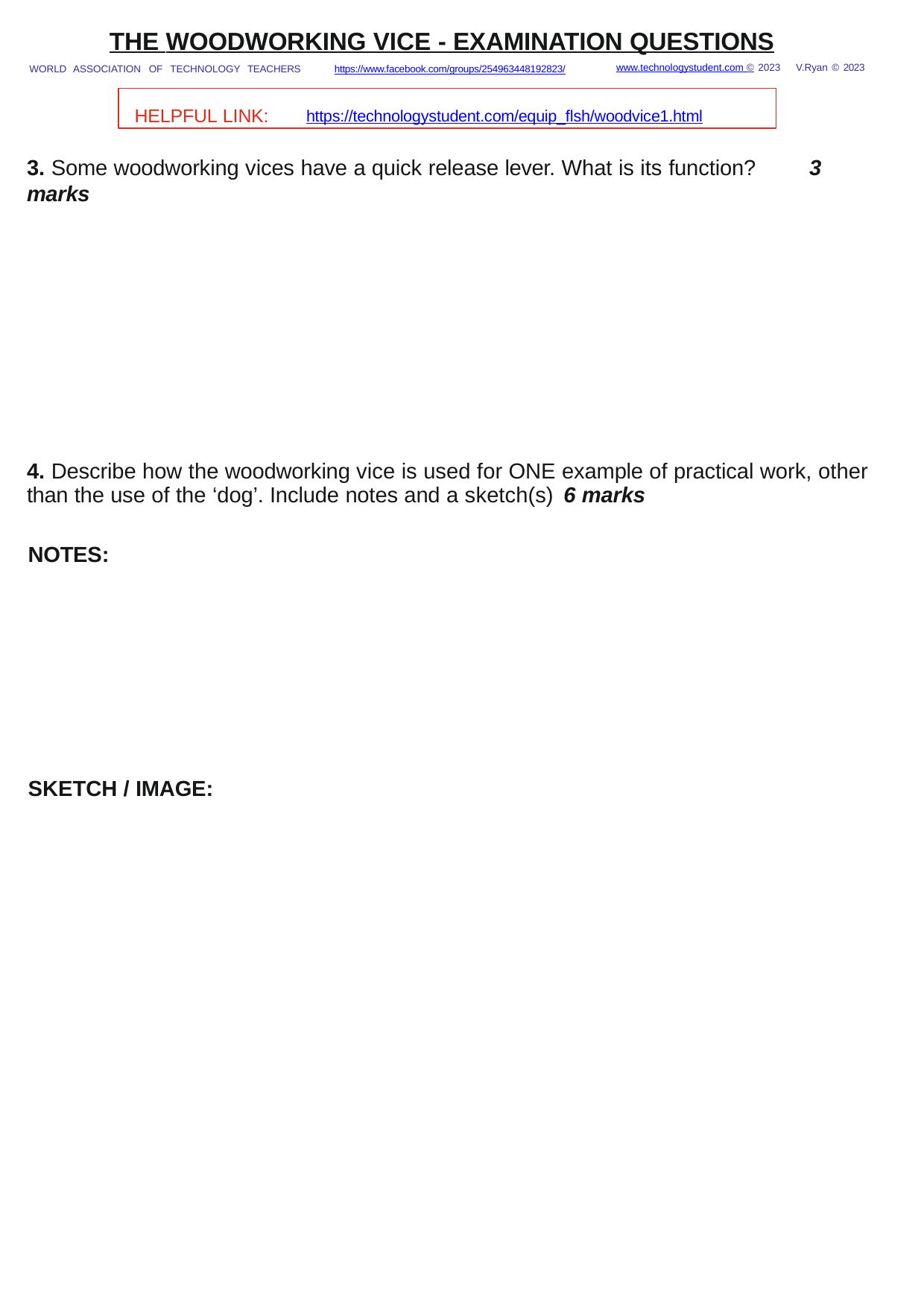

THE WOODWORKING VICE - EXAMINATION QUESTIONS
www.technologystudent.com © 2023  V.Ryan © 2023
WORLD ASSOCIATION OF TECHNOLOGY TEACHERS	https://www.facebook.com/groups/254963448192823/
HELPFUL LINK:	https://technologystudent.com/equip_ﬂsh/woodvice1.html
3. Some woodworking vices have a quick release lever. What is its function?	3 marks
4. Describe how the woodworking vice is used for ONE example of practical work, other than the use of the ‘dog’. Include notes and a sketch(s) 6 marks

NOTES:
SKETCH / IMAGE: